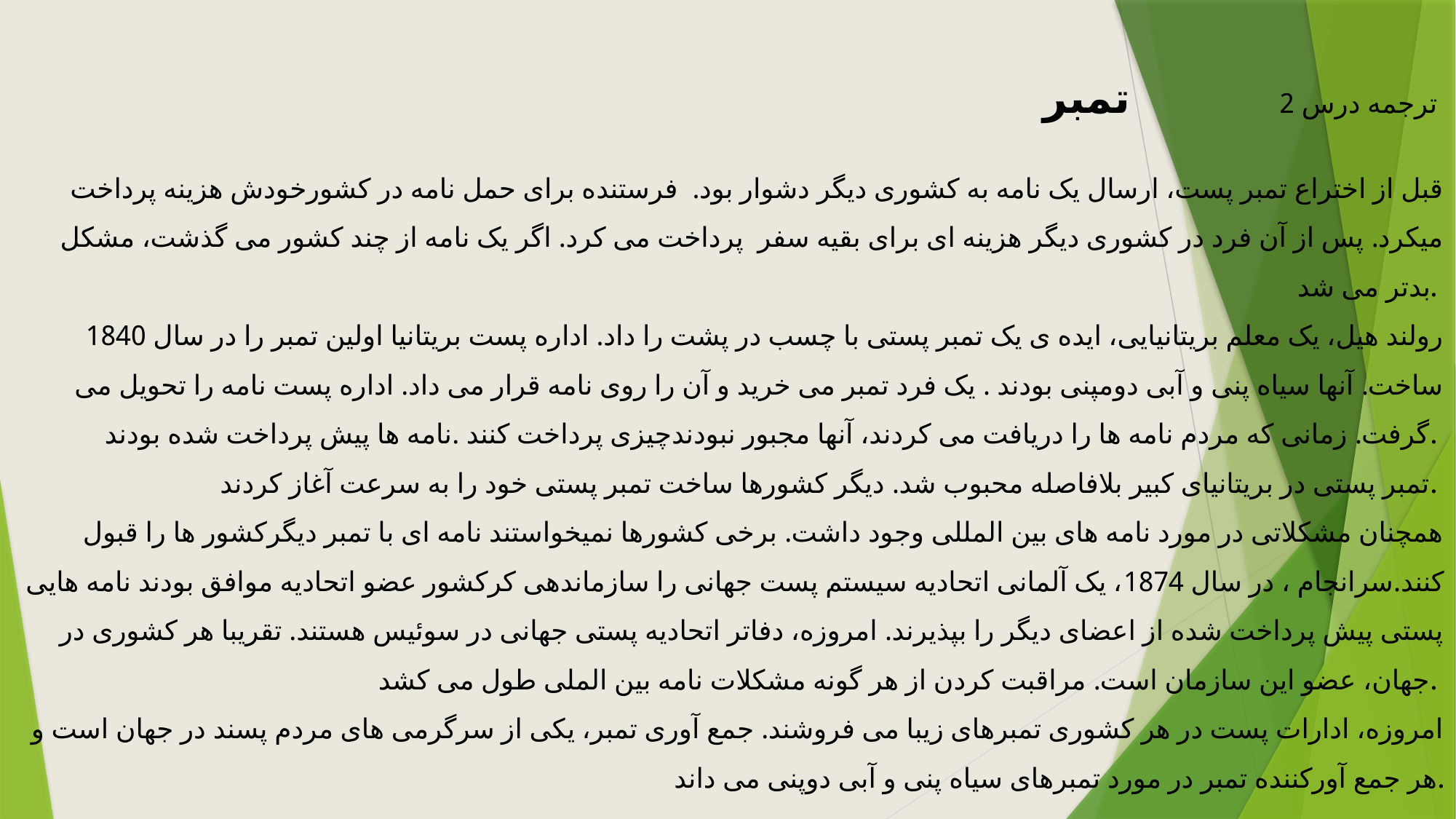

ترجمه درس 2                     تمبر

  قبل از اختراع تمبر پست، ارسال یک نامه به کشوری دیگر دشوار بود.  فرستنده برای حمل نامه در کشورخودش هزینه پرداخت میکرد. پس از آن فرد در کشوری دیگر هزینه ای برای بقیه سفر  پرداخت می کرد. اگر یک نامه از چند کشور می گذشت، مشکل بدتر می شد.
رولند هیل، یک معلم بریتانیایی، ایده ی یک تمبر پستی با چسب در پشت را داد. اداره پست بریتانیا اولین تمبر را در سال 1840 ساخت. آنها سیاه پنی و آبی دومپنی بودند . یک فرد تمبر می خرید و آن را روی نامه قرار می داد. اداره پست نامه را تحویل می گرفت. زمانی که مردم نامه ها را دریافت می کردند، آنها مجبور نبودندچیزی پرداخت کنند .نامه ها پیش پرداخت شده بودند.
  تمبر پستی در بریتانیای کبیر بلافاصله محبوب شد. دیگر کشورها ساخت تمبر پستی خود را به سرعت آغاز کردند.
همچنان مشکلاتی در مورد نامه های بین المللی وجود داشت. برخی کشورها نمیخواستند نامه ای با تمبر دیگرکشور ها را قبول کنند.سرانجام ، در سال 1874، یک آلمانی اتحادیه سیستم پست جهانی را سازماندهی کرکشور عضو اتحادیه موافق بودند نامه هایی پستی پیش پرداخت شده از اعضای دیگر را بپذیرند. امروزه، دفاتر اتحادیه پستی جهانی در سوئیس هستند. تقریبا هر کشوری در جهان، عضو این سازمان است. مراقبت کردن از هر گونه مشکلات نامه بین الملی طول می کشد.
 امروزه، ادارات پست در هر کشوری تمبرهای زیبا می فروشند. جمع آوری تمبر، یکی از سرگرمی های مردم پسند در جهان است و هر جمع آورکننده تمبر در مورد تمبرهای سیاه پنی و آبی دوپنی می داند.